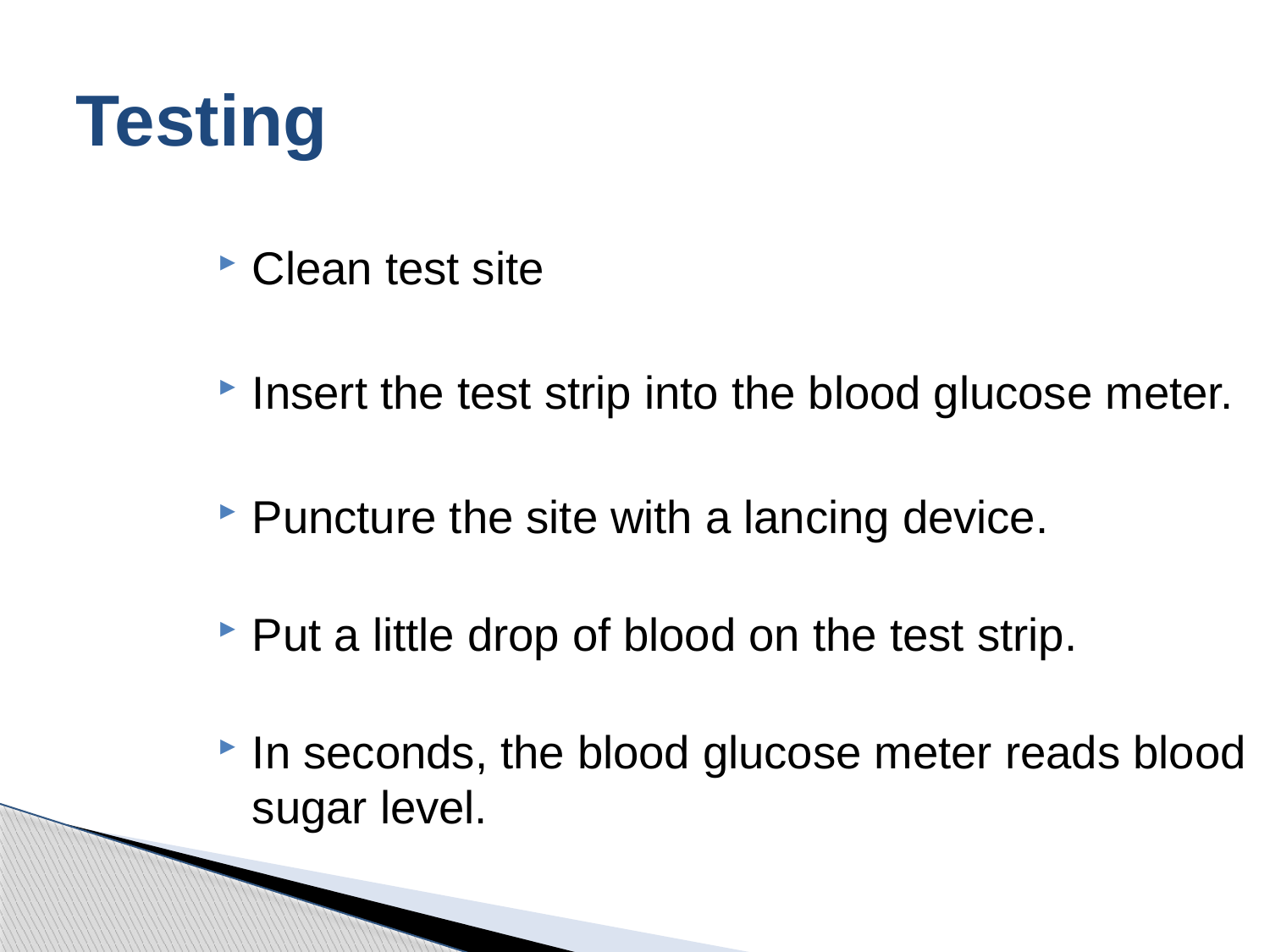

# Testing
Clean test site

Insert the test strip into the blood glucose meter.

Puncture the site with a lancing device.
Put a little drop of blood on the test strip.
In seconds, the blood glucose meter reads blood sugar level.